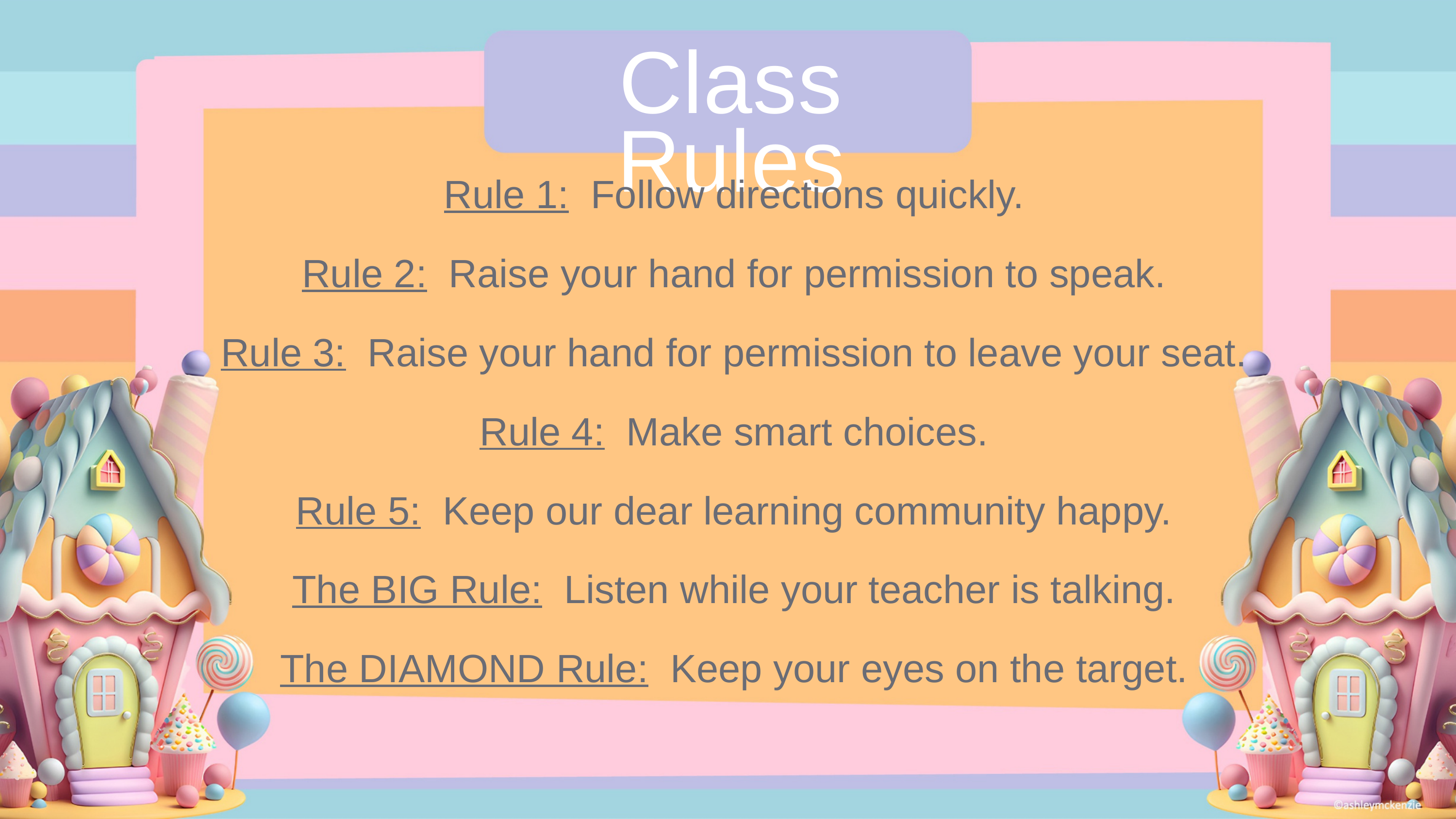

Class Rules
Rule 1:  Follow directions quickly.

Rule 2:  Raise your hand for permission to speak.

Rule 3:  Raise your hand for permission to leave your seat.

Rule 4:  Make smart choices.

Rule 5:  Keep our dear learning community happy.

The BIG Rule:  Listen while your teacher is talking.

The DIAMOND Rule:  Keep your eyes on the target.